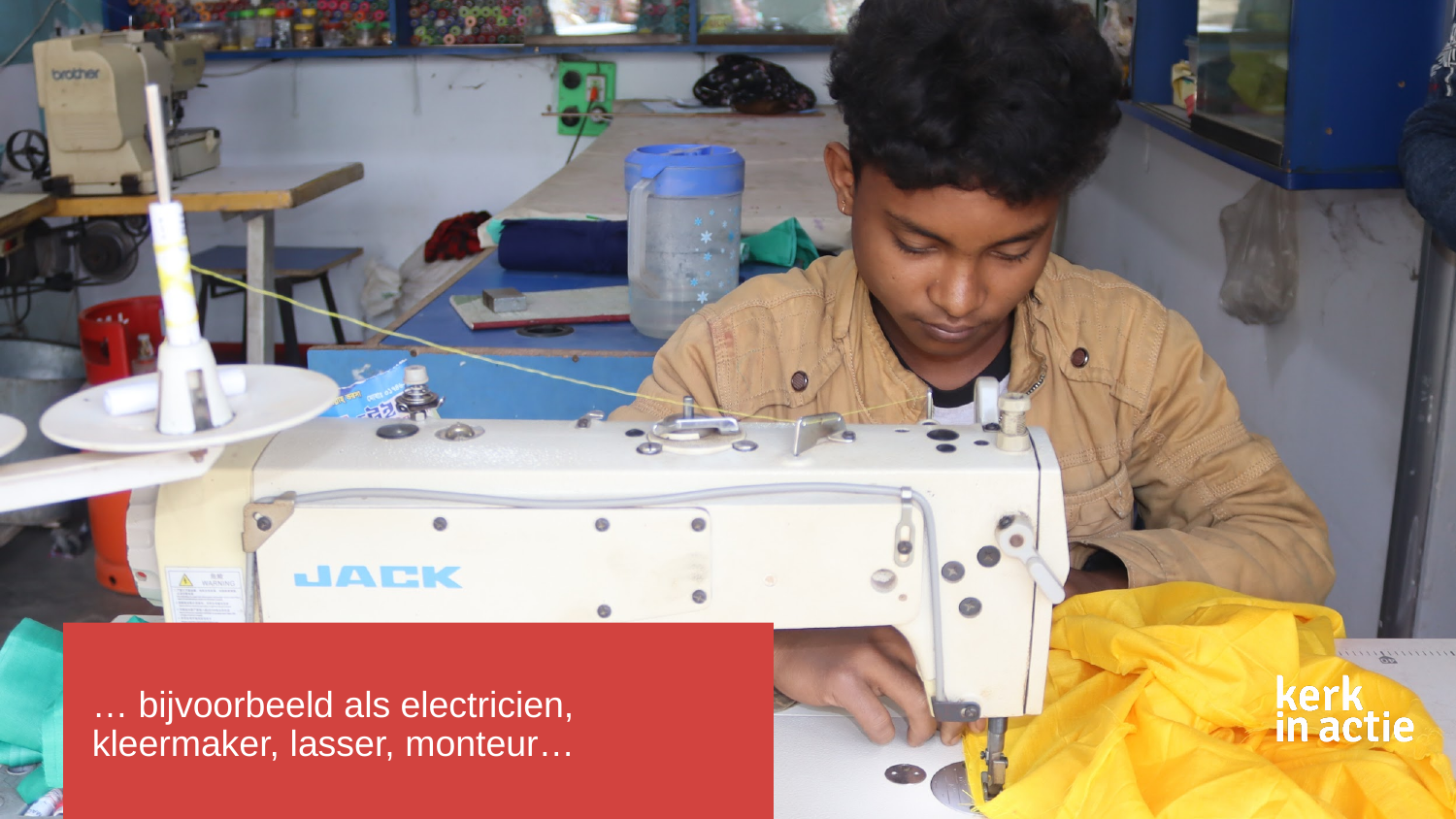

# … bijvoorbeeld als electricien, kleermaker, lasser, monteur…